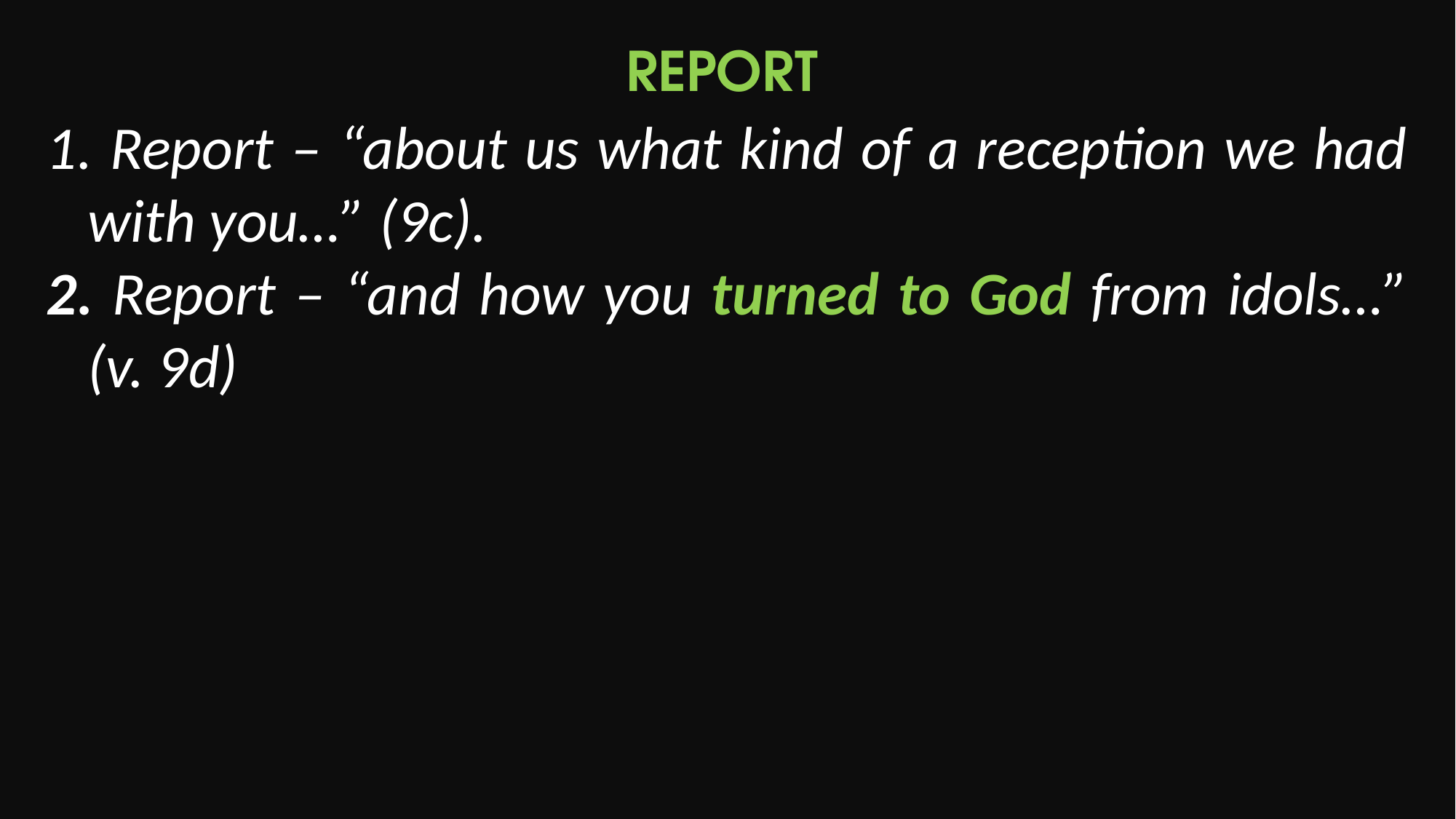

Report
 Report – “about us what kind of a reception we had with you…” (9c).
 Report – “and how you turned to God from idols…” (v. 9d)